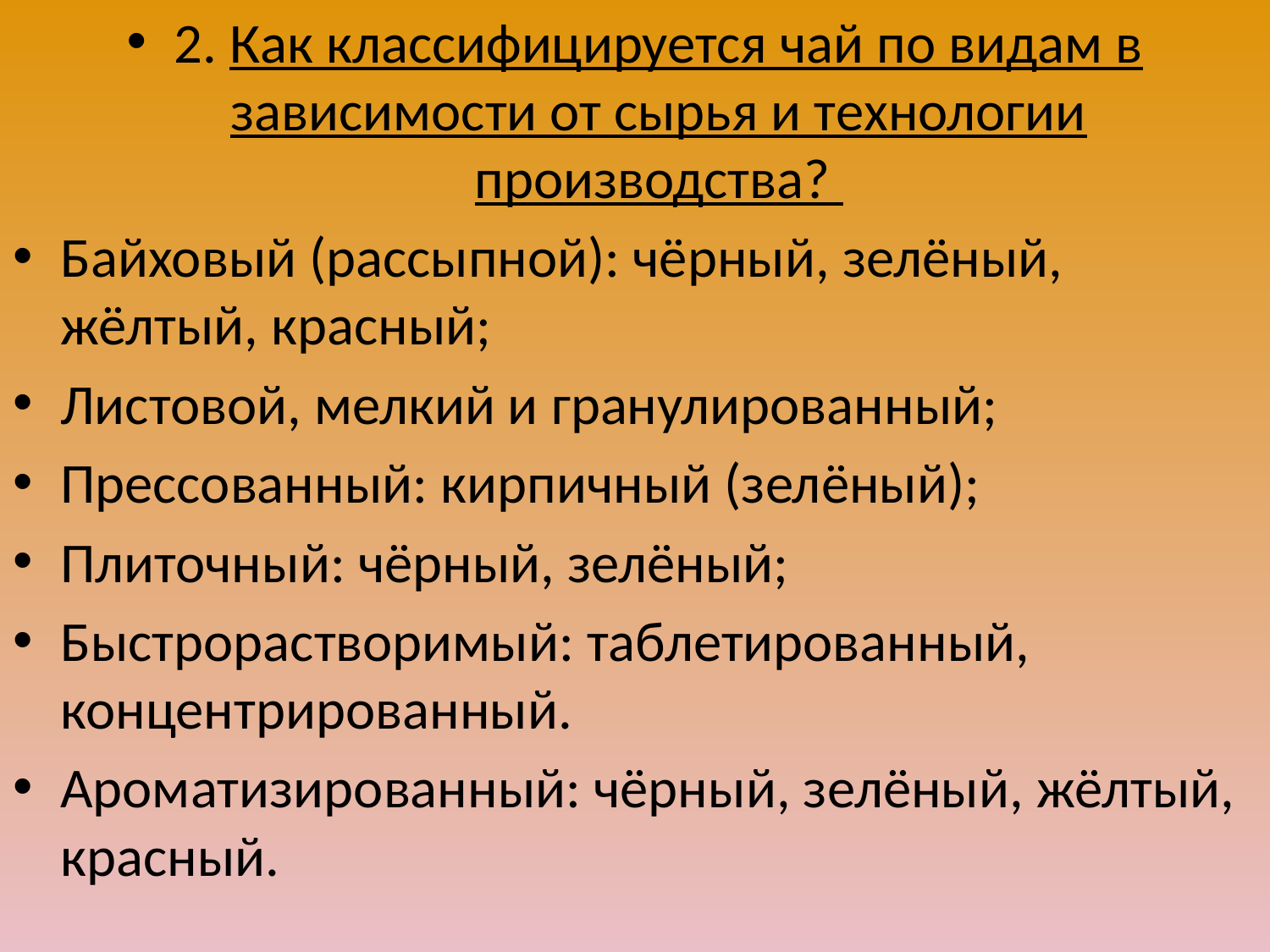

2. Как классифицируется чай по видам в зависимости от сырья и технологии производства?
Байховый (рассыпной): чёрный, зелёный, жёлтый, красный;
Листовой, мелкий и гранулированный;
Прессованный: кирпичный (зелёный);
Плиточный: чёрный, зелёный;
Быстрорастворимый: таблетированный, концентрированный.
Ароматизированный: чёрный, зелёный, жёлтый, красный.